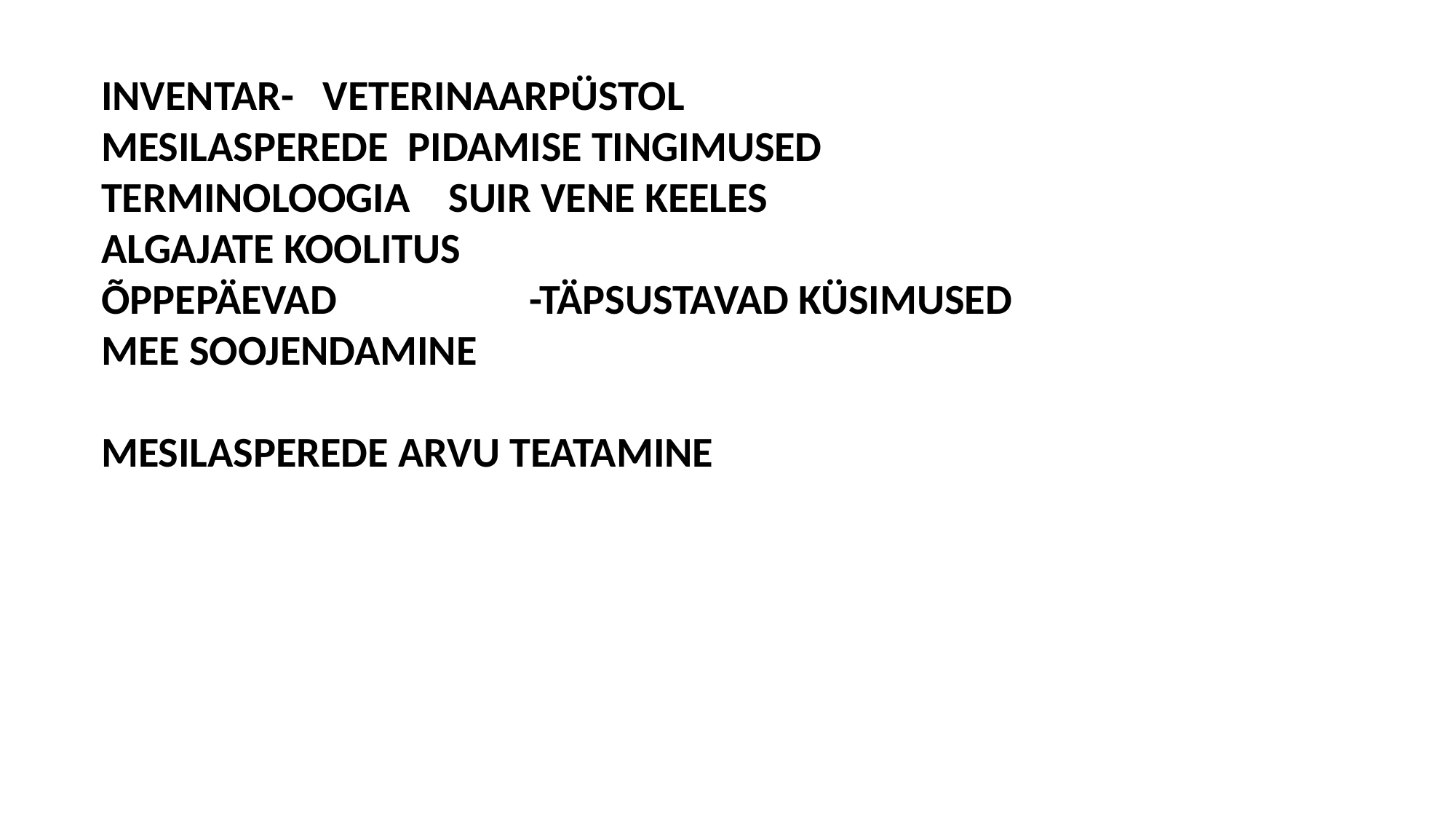

INVENTAR-   VETERINAARPÜSTOL
MESILASPEREDE  PIDAMISE TINGIMUSED
TERMINOLOOGIA    SUIR VENE KEELES
ALGAJATE KOOLITUS
ÕPPEPÄEVAD                    -TÄPSUSTAVAD KÜSIMUSED
MEE SOOJENDAMINE

MESILASPEREDE ARVU TEATAMINE